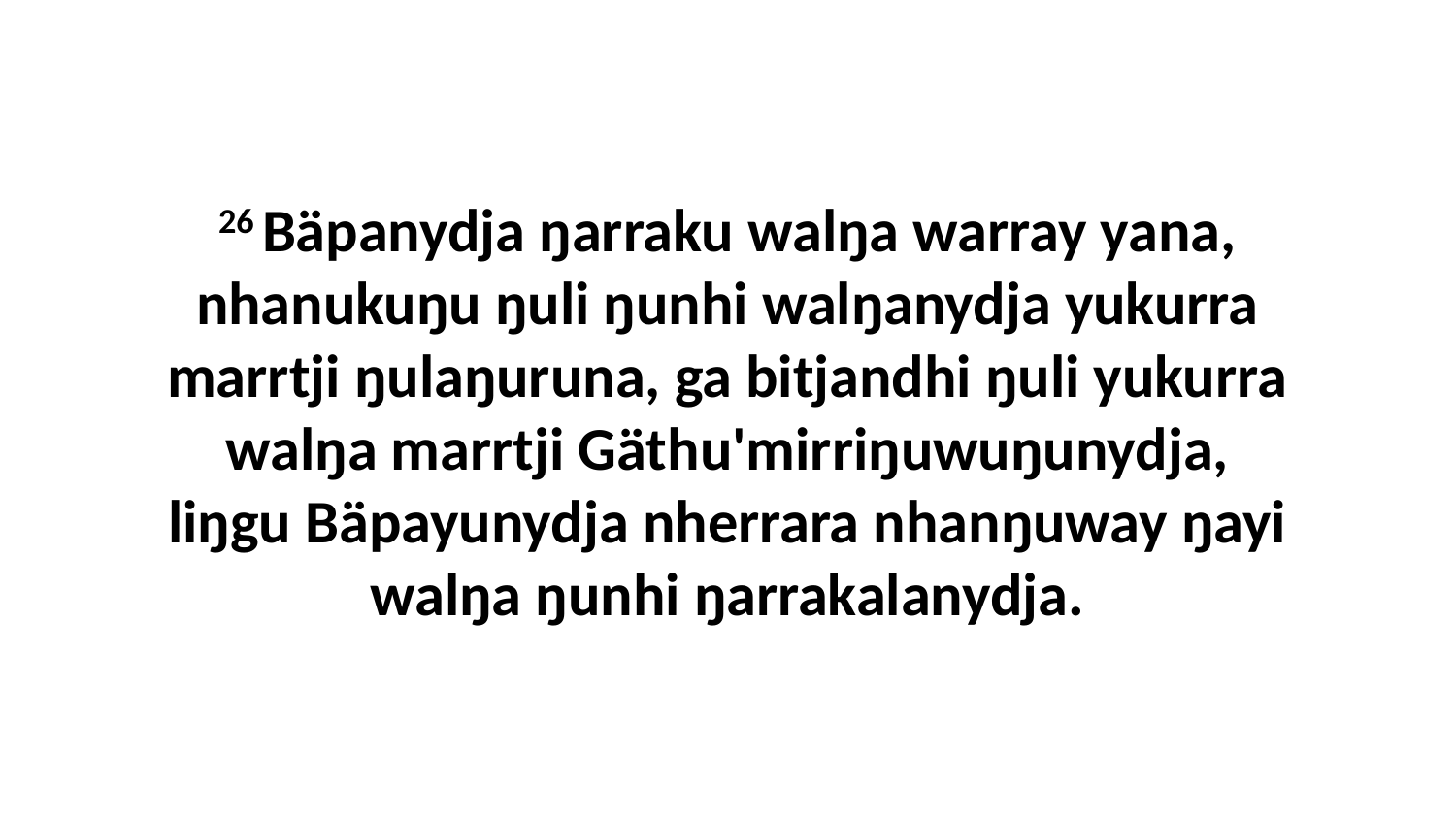

26 Bäpanydja ŋarraku walŋa warray yana, nhanukuŋu ŋuli ŋunhi walŋanydja yukurra marrtji ŋulaŋuruna, ga bitjandhi ŋuli yukurra walŋa marrtji Gäthu'mirriŋuwuŋunydja, liŋgu Bäpayunydja nherrara nhanŋuway ŋayi walŋa ŋunhi ŋarrakalanydja.